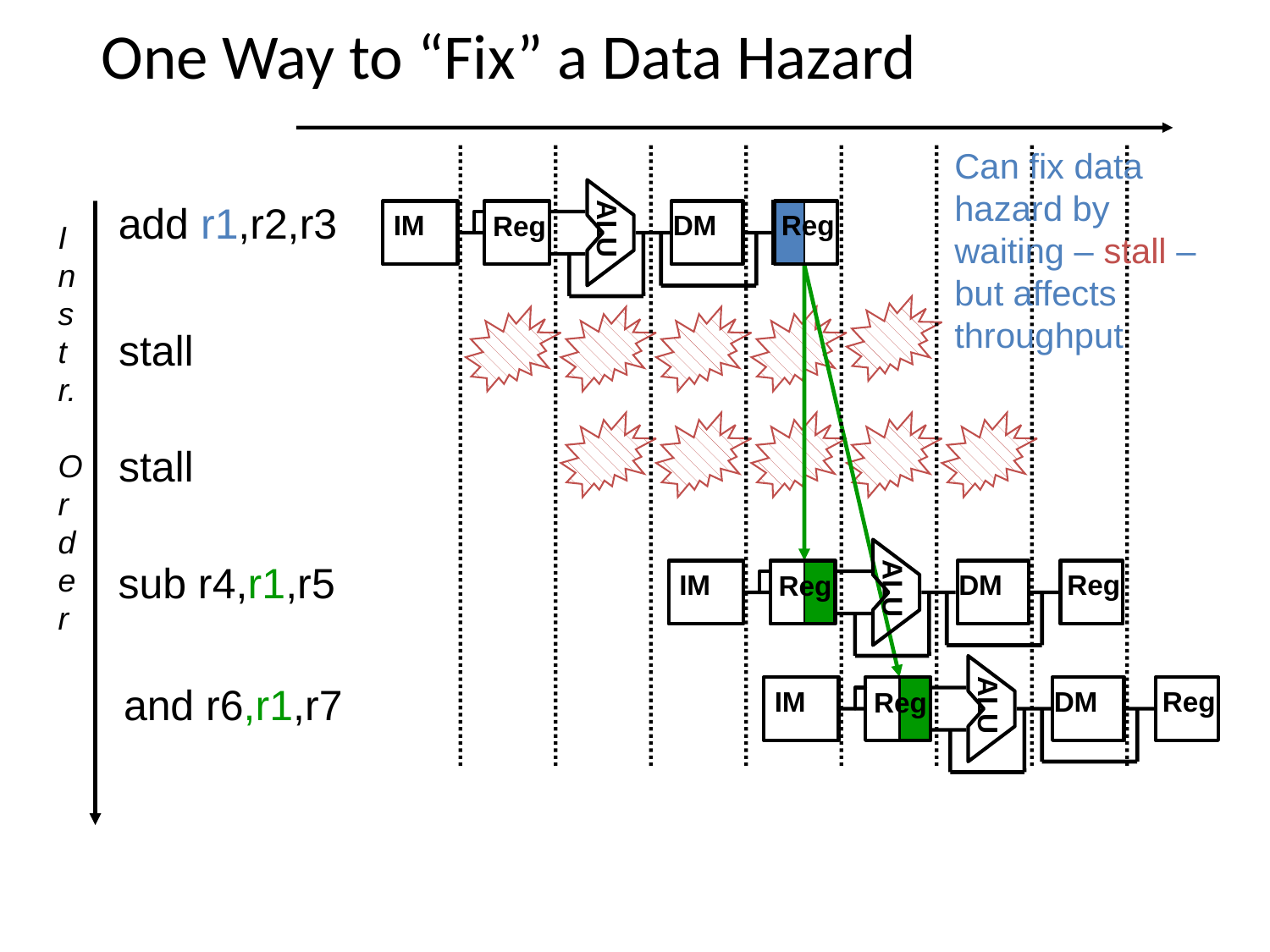

# One Way to “Fix” a Data Hazard

Can fix data hazard by waiting – stall – but affects throughput

ALU

IM

DM
Reg
Reg

add r1,r2,r3

I
n
s
t
r.

O
r
d
e
r

stall

stall

ALU

IM

DM
Reg
Reg

sub r4,r1,r5

ALU

IM

DM
Reg
Reg

and r6,r1,r7